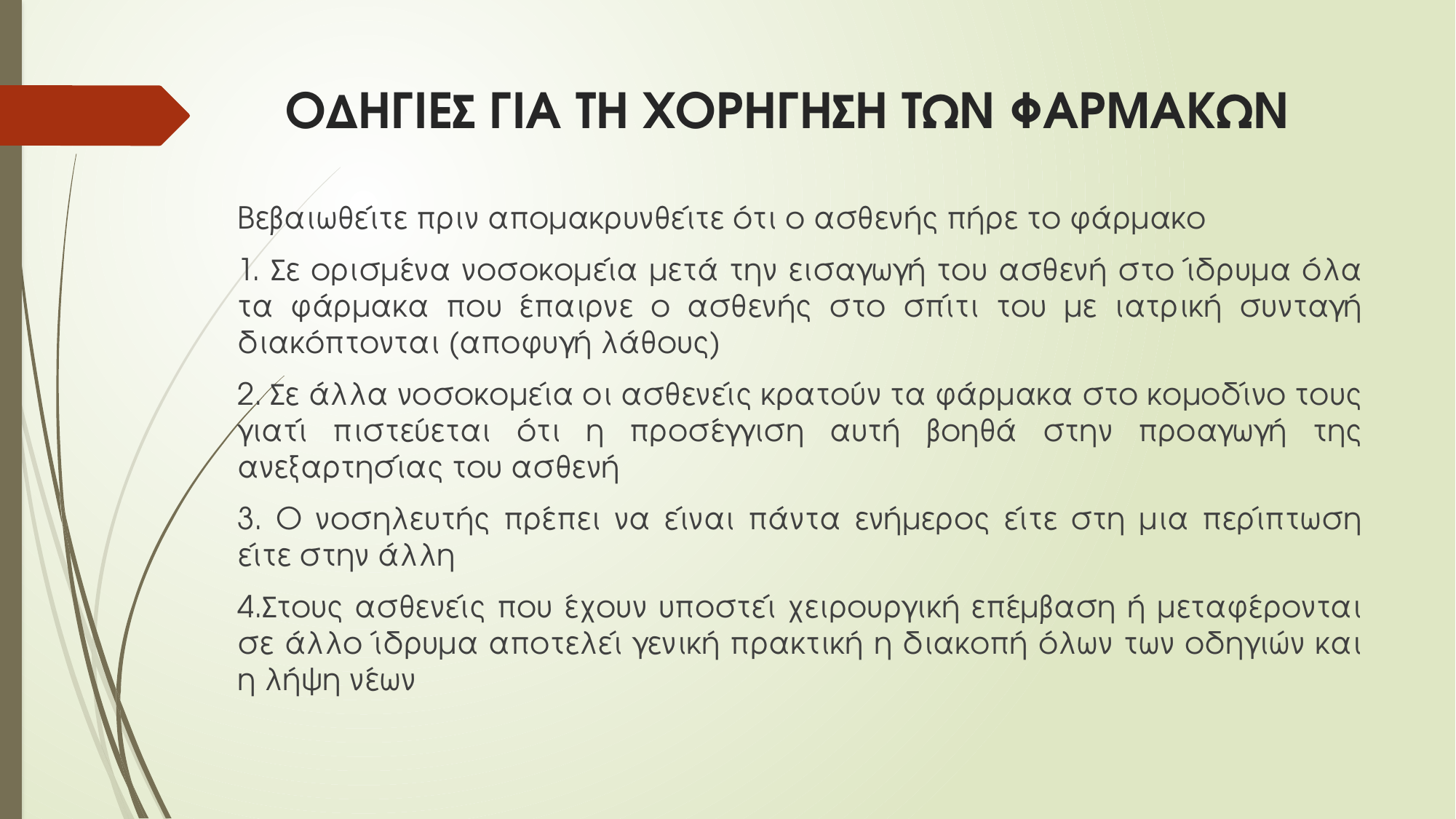

# ΟΔΗΓΙΕΣ ΓΙΑ ΤΗ ΧΟΡΗΓΗΣΗ ΤΩΝ ΦΑΡΜΑΚΩΝ
Βεβαιωθείτε πριν απομακρυνθείτε ότι ο ασθενής πήρε το φάρμακο
1. Σε ορισμένα νοσοκομεία μετά την εισαγωγή του ασθενή στο ίδρυμα όλα τα φάρμακα που έπαιρνε ο ασθενής στο σπίτι του με ιατρική συνταγή διακόπτονται (αποφυγή λάθους)
2. Σε άλλα νοσοκομεία οι ασθενείς κρατούν τα φάρμακα στο κομοδίνο τους γιατί πιστεύεται ότι η προσέγγιση αυτή βοηθά στην προαγωγή της ανεξαρτησίας του ασθενή
3. Ο νοσηλευτής πρέπει να είναι πάντα ενήμερος είτε στη μια περίπτωση είτε στην άλλη
4.Στους ασθενείς που έχουν υποστεί χειρουργική επέμβαση ή μεταφέρονται σε άλλο ίδρυμα αποτελεί γενική πρακτική η διακοπή όλων των οδηγιών και η λήψη νέων